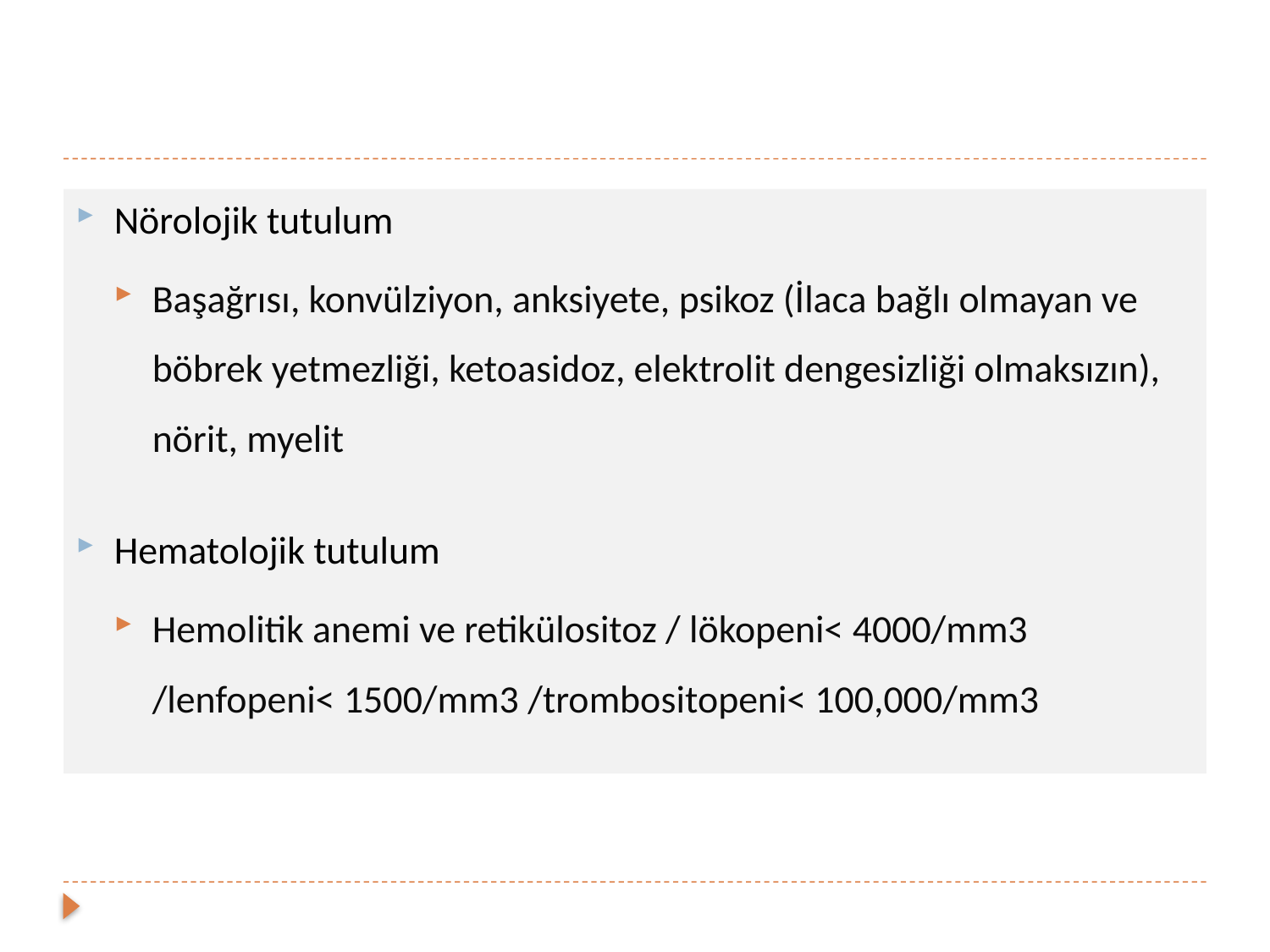

#
Nörolojik tutulum
Başağrısı, konvülziyon, anksiyete, psikoz (İlaca bağlı olmayan ve böbrek yetmezliği, ketoasidoz, elektrolit dengesizliği olmaksızın), nörit, myelit

Hematolojik tutulum
Hemolitik anemi ve retikülositoz / lökopeni< 4000/mm3 /lenfopeni< 1500/mm3 /trombositopeni< 100,000/mm3